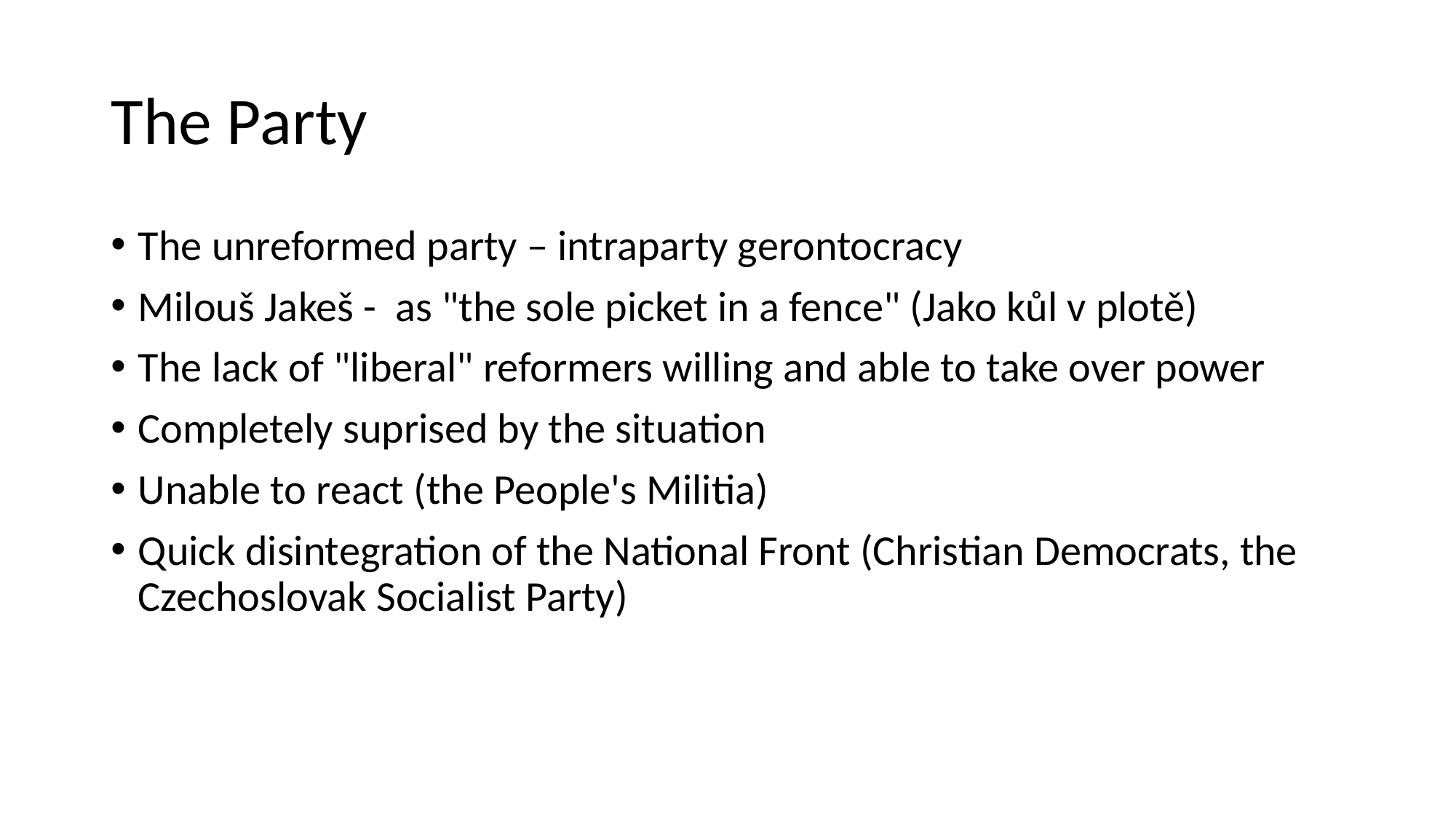

# The Party
The unreformed party – intraparty gerontocracy
Milouš Jakeš -  as "the sole picket in a fence" (Jako kůl v plotě)
The lack of "liberal" reformers willing and able to take over power
Completely suprised by the situation
Unable to react (the People's Militia)
Quick disintegration of the National Front (Christian Democrats, the Czechoslovak Socialist Party)